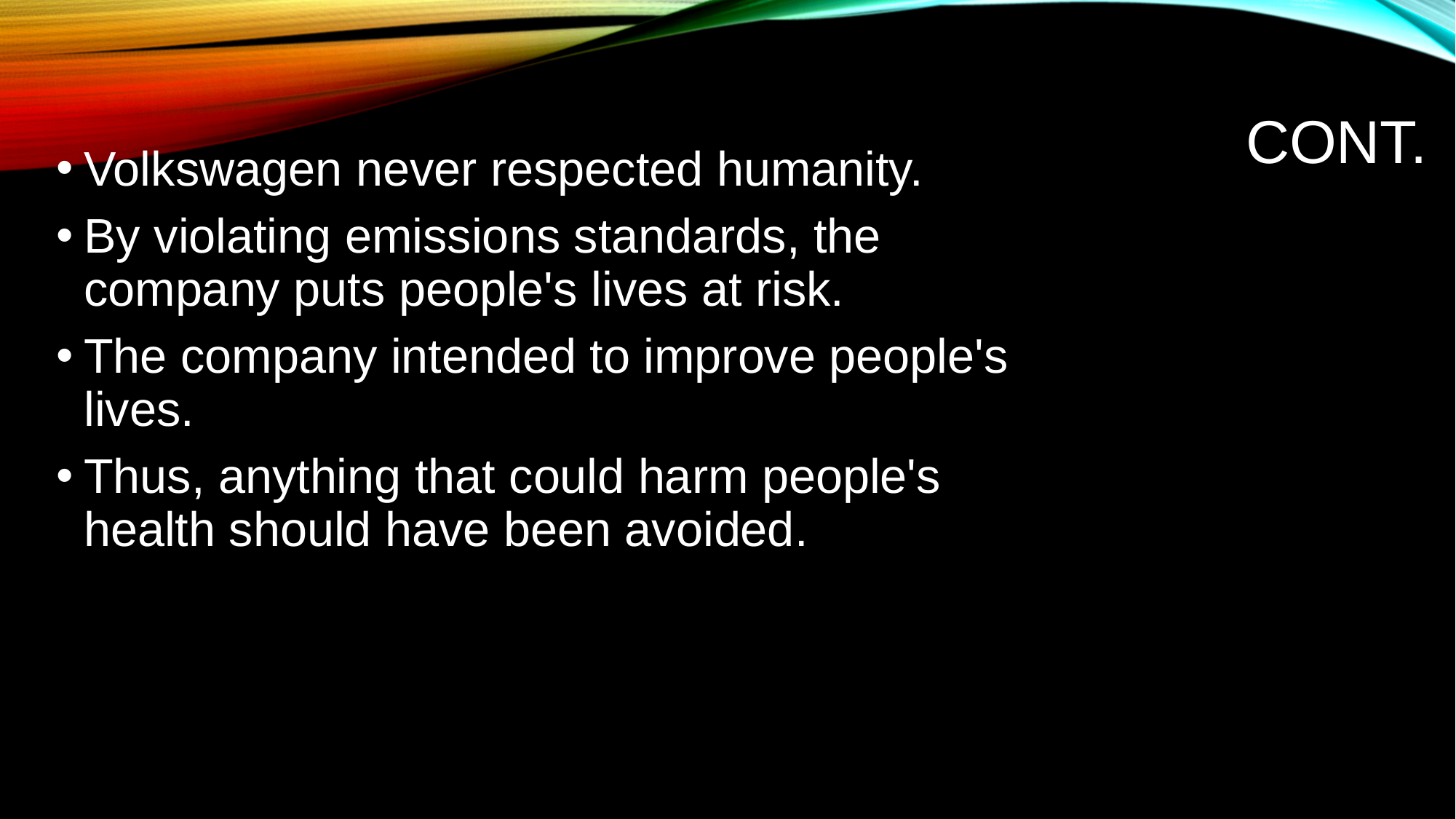

# CONT.
Volkswagen never respected humanity.
By violating emissions standards, the company puts people's lives at risk.
The company intended to improve people's lives.
Thus, anything that could harm people's health should have been avoided.